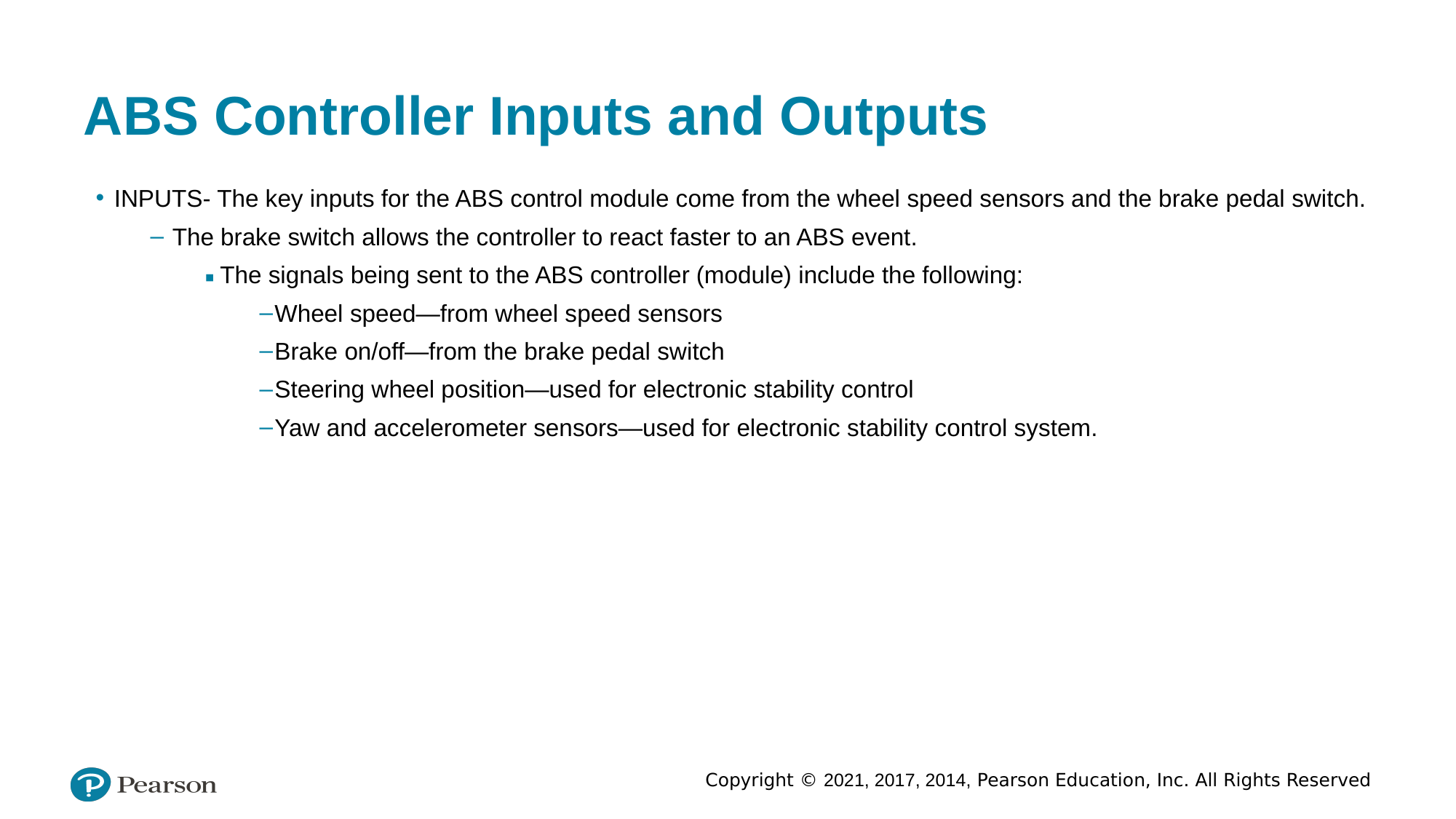

# ABS Controller Inputs and Outputs
INPUTS- The key inputs for the ABS control module come from the wheel speed sensors and the brake pedal switch.
The brake switch allows the controller to react faster to an ABS event.
The signals being sent to the ABS controller (module) include the following:
Wheel speed—from wheel speed sensors
Brake on/off—from the brake pedal switch
Steering wheel position—used for electronic stability control
Yaw and accelerometer sensors—used for electronic stability control system.